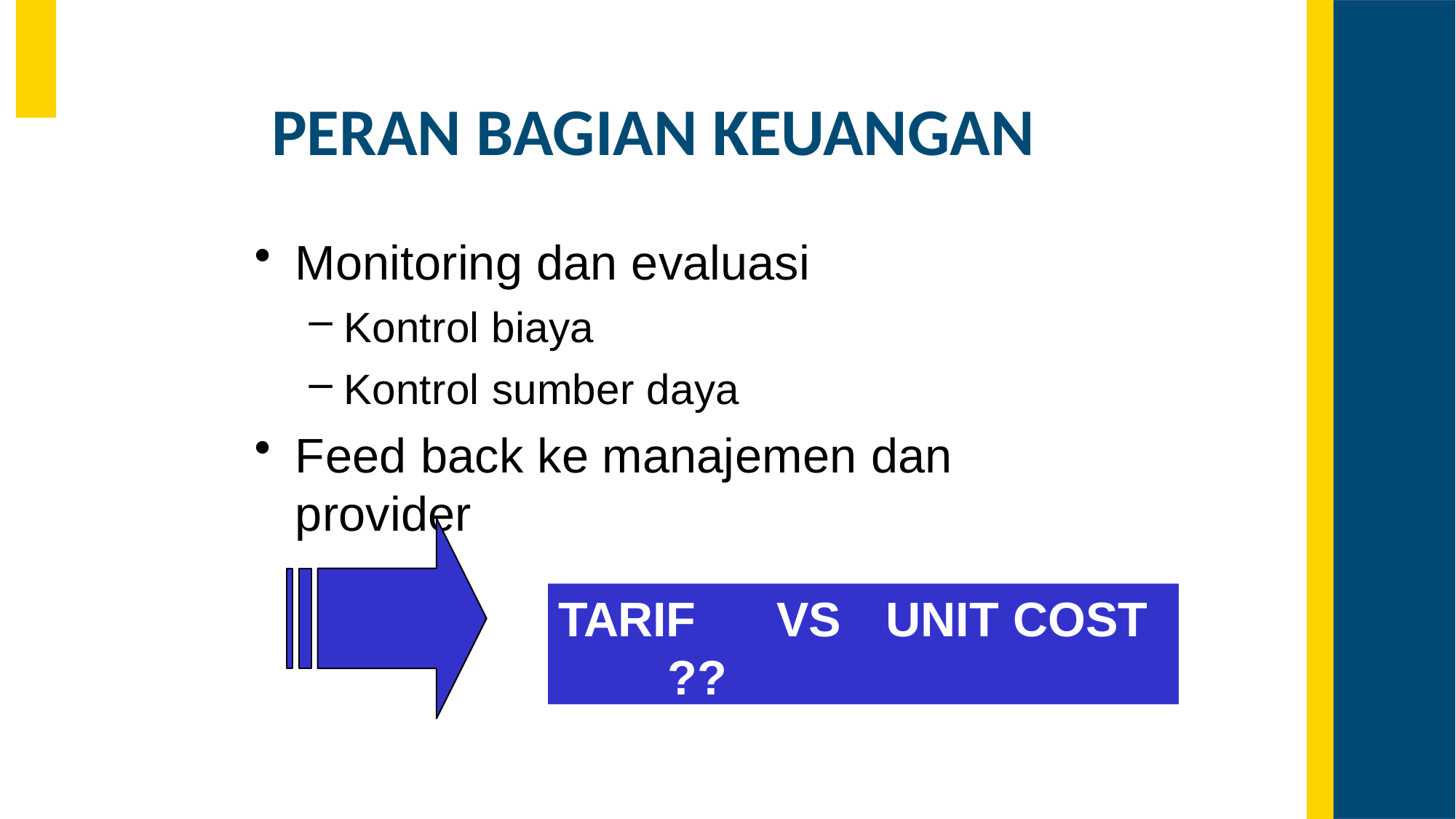

PERAN BAGIAN KEUANGAN
Monitoring dan evaluasi
Kontrol biaya
Kontrol sumber daya
Feed back ke manajemen dan provider

TARIF	VS	UNIT COST	??